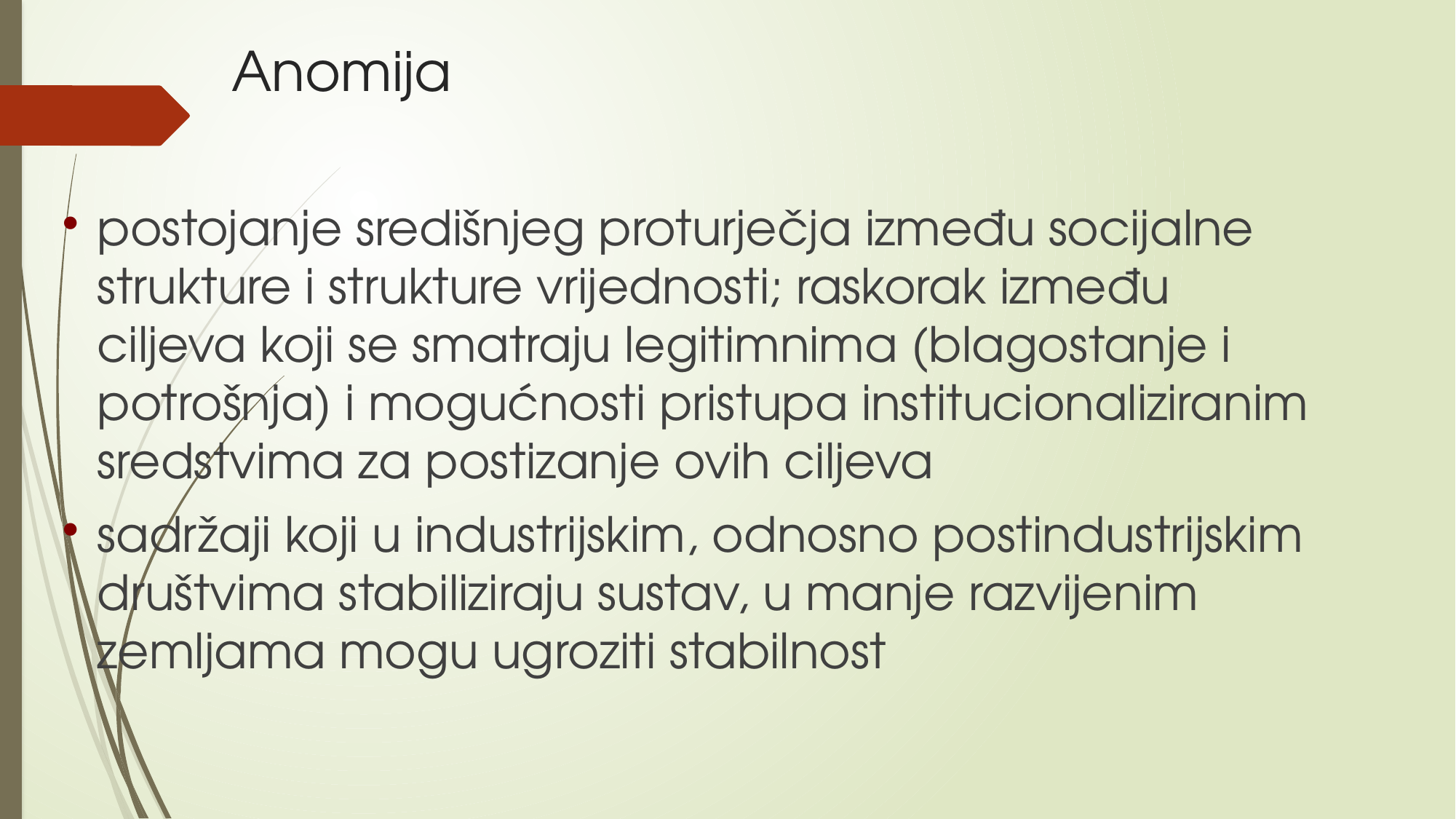

# Anomija
postojanje središnjeg proturječja između socijalne strukture i strukture vrijednosti; raskorak između ciljeva koji se smatraju legitimnima (blagostanje i potrošnja) i mogućnosti pristupa institucionaliziranim sredstvima za postizanje ovih ciljeva
sadržaji koji u industrijskim, odnosno postindustrijskim društvima stabiliziraju sustav, u manje razvijenim zemljama mogu ugroziti stabilnost